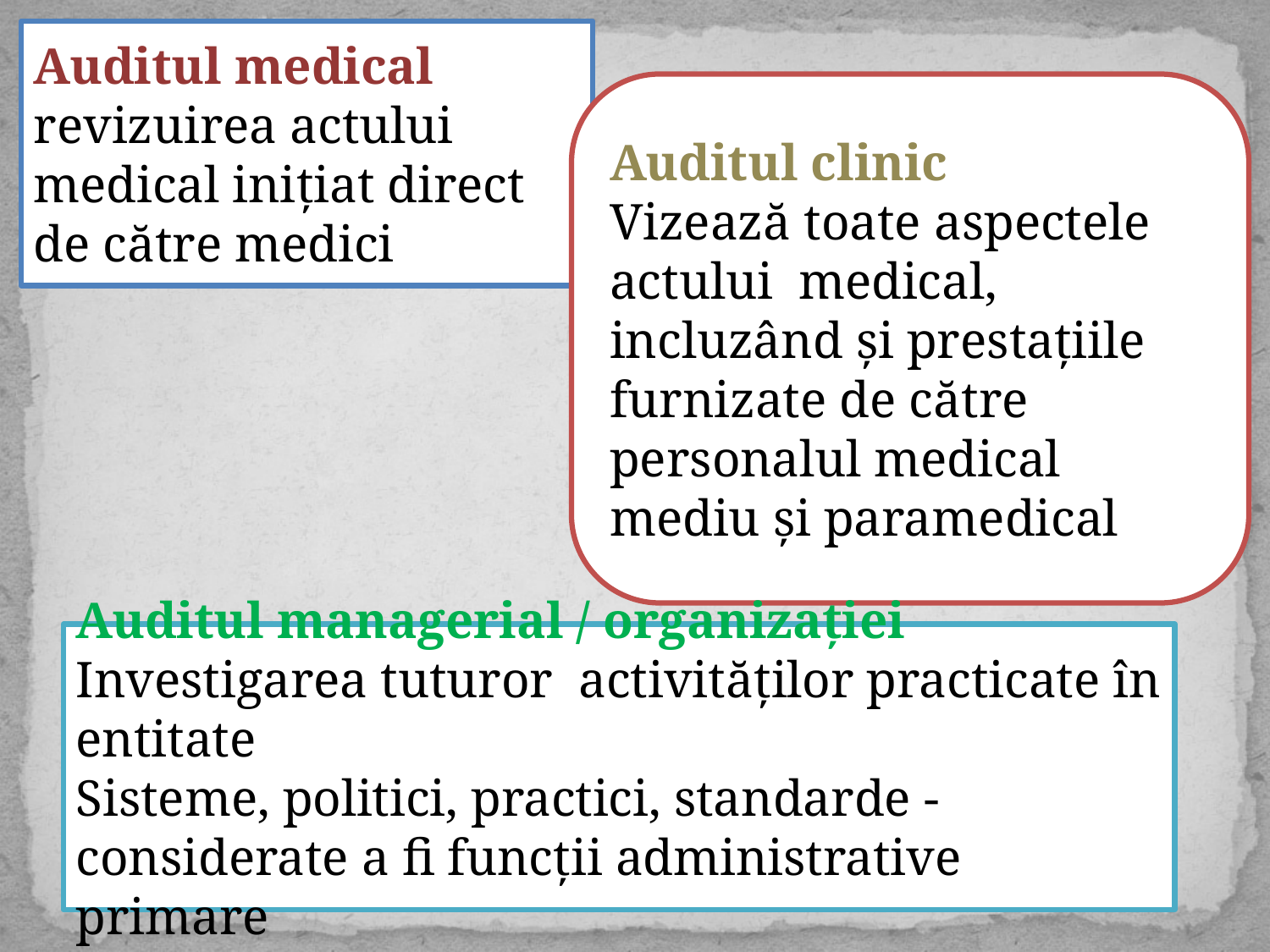

Auditul medical revizuirea actului medical inițiat direct de către medici
Auditul clinic
Vizează toate aspectele actului  medical, incluzând și prestațiile furnizate de către  personalul medical mediu și paramedical
Auditul managerial / organizației
Investigarea tuturor  activităților practicate în entitate
Sisteme, politici, practici, standarde -  considerate a fi funcții administrative primare